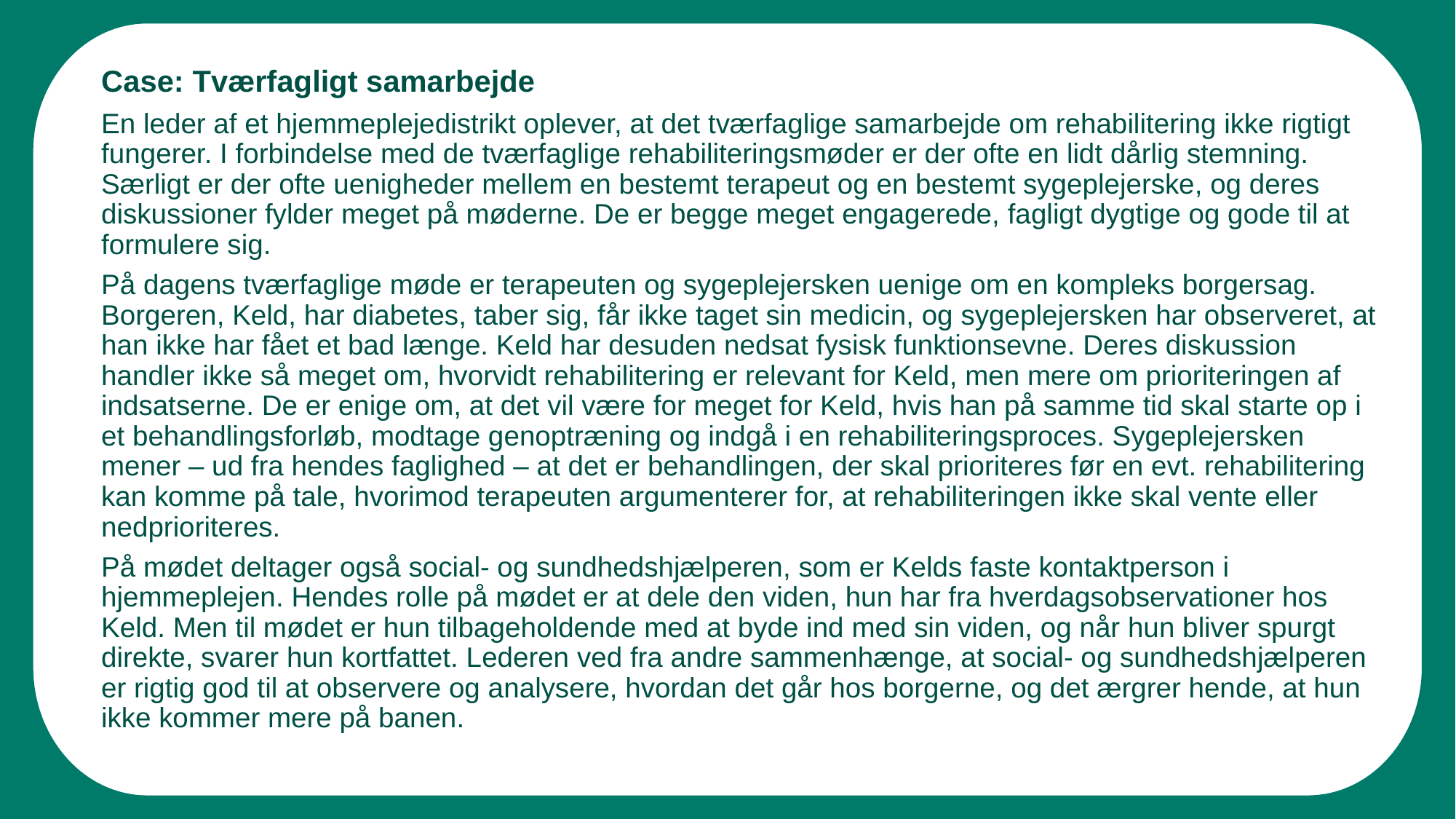

Case: Tværfagligt samarbejde
En leder af et hjemmeplejedistrikt oplever, at det tværfaglige samarbejde om rehabilitering ikke rigtigt fungerer. I forbindelse med de tværfaglige rehabiliteringsmøder er der ofte en lidt dårlig stemning. Særligt er der ofte uenigheder mellem en bestemt terapeut og en bestemt sygeplejerske, og deres diskussioner fylder meget på møderne. De er begge meget engagerede, fagligt dygtige og gode til at formulere sig.
På dagens tværfaglige møde er terapeuten og sygeplejersken uenige om en kompleks borgersag. Borgeren, Keld, har diabetes, taber sig, får ikke taget sin medicin, og sygeplejersken har observeret, at han ikke har fået et bad længe. Keld har desuden nedsat fysisk funktionsevne. Deres diskussion handler ikke så meget om, hvorvidt rehabilitering er relevant for Keld, men mere om prioriteringen af indsatserne. De er enige om, at det vil være for meget for Keld, hvis han på samme tid skal starte op i et behandlingsforløb, modtage genoptræning og indgå i en rehabiliteringsproces. Sygeplejersken mener – ud fra hendes faglighed – at det er behandlingen, der skal prioriteres før en evt. rehabilitering kan komme på tale, hvorimod terapeuten argumenterer for, at rehabiliteringen ikke skal vente eller nedprioriteres.
På mødet deltager også social- og sundhedshjælperen, som er Kelds faste kontaktperson i hjemmeplejen. Hendes rolle på mødet er at dele den viden, hun har fra hverdagsobservationer hos Keld. Men til mødet er hun tilbageholdende med at byde ind med sin viden, og når hun bliver spurgt direkte, svarer hun kortfattet. Lederen ved fra andre sammenhænge, at social- og sundhedshjælperen er rigtig god til at observere og analysere, hvordan det går hos borgerne, og det ærgrer hende, at hun ikke kommer mere på banen.